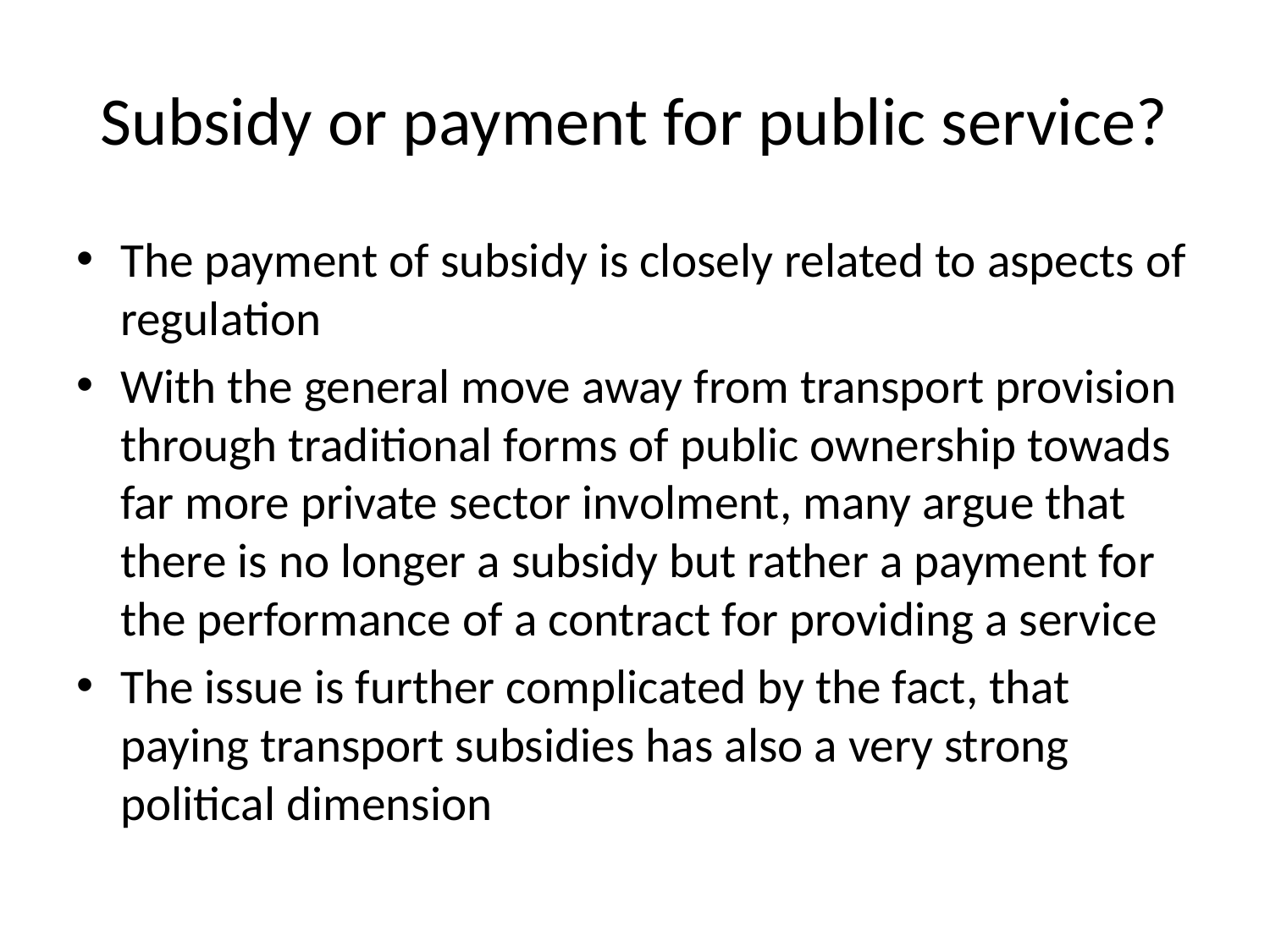

# Subsidy or payment for public service?
The payment of subsidy is closely related to aspects of regulation
With the general move away from transport provision through traditional forms of public ownership towads far more private sector involment, many argue that there is no longer a subsidy but rather a payment for the performance of a contract for providing a service
The issue is further complicated by the fact, that paying transport subsidies has also a very strong political dimension